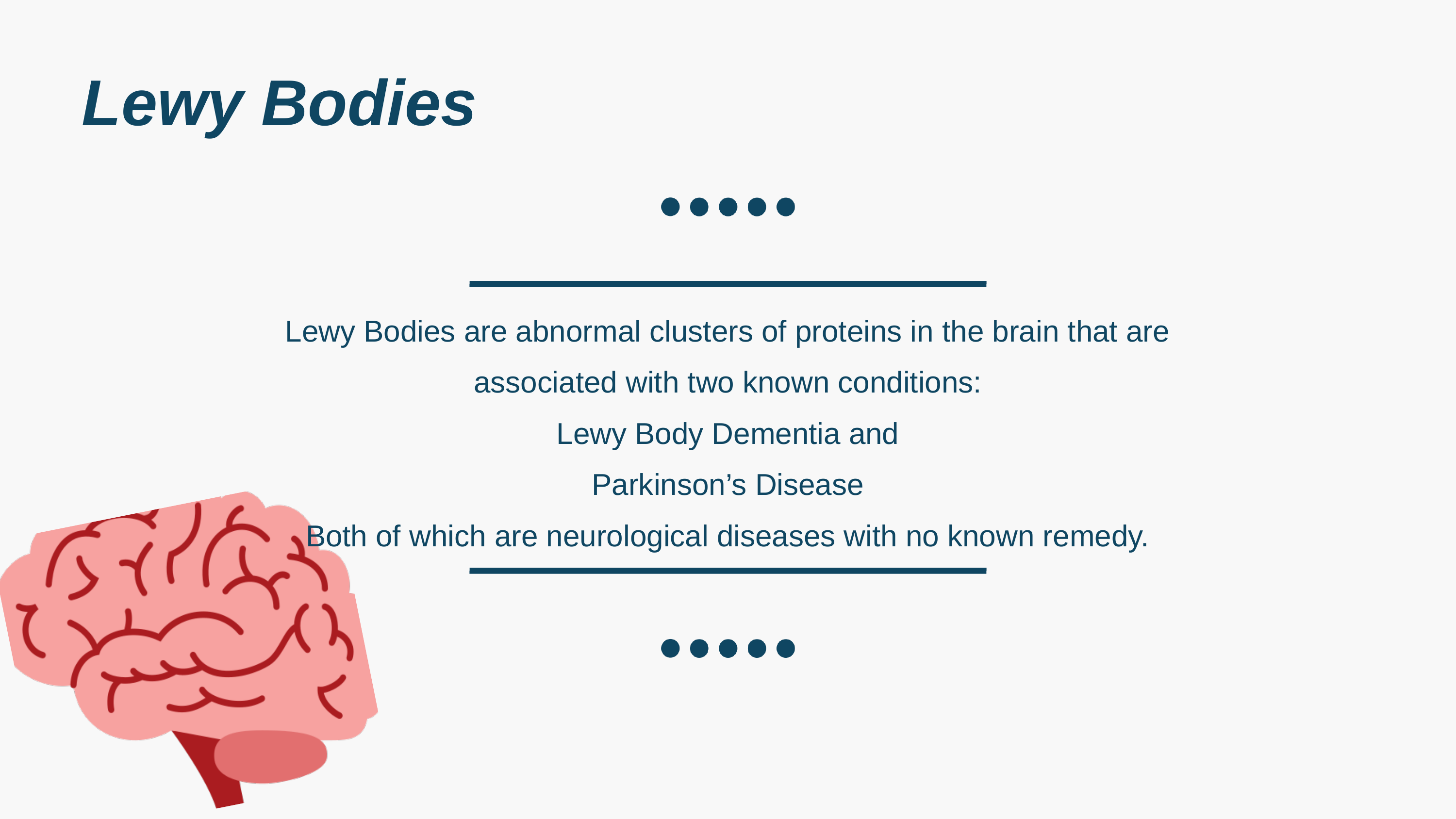

Lewy Bodies

Lewy Bodies are abnormal clusters of proteins in the brain that are associated with two known conditions:
Lewy Body Dementia and
Parkinson’s Disease
Both of which are neurological diseases with no known remedy.